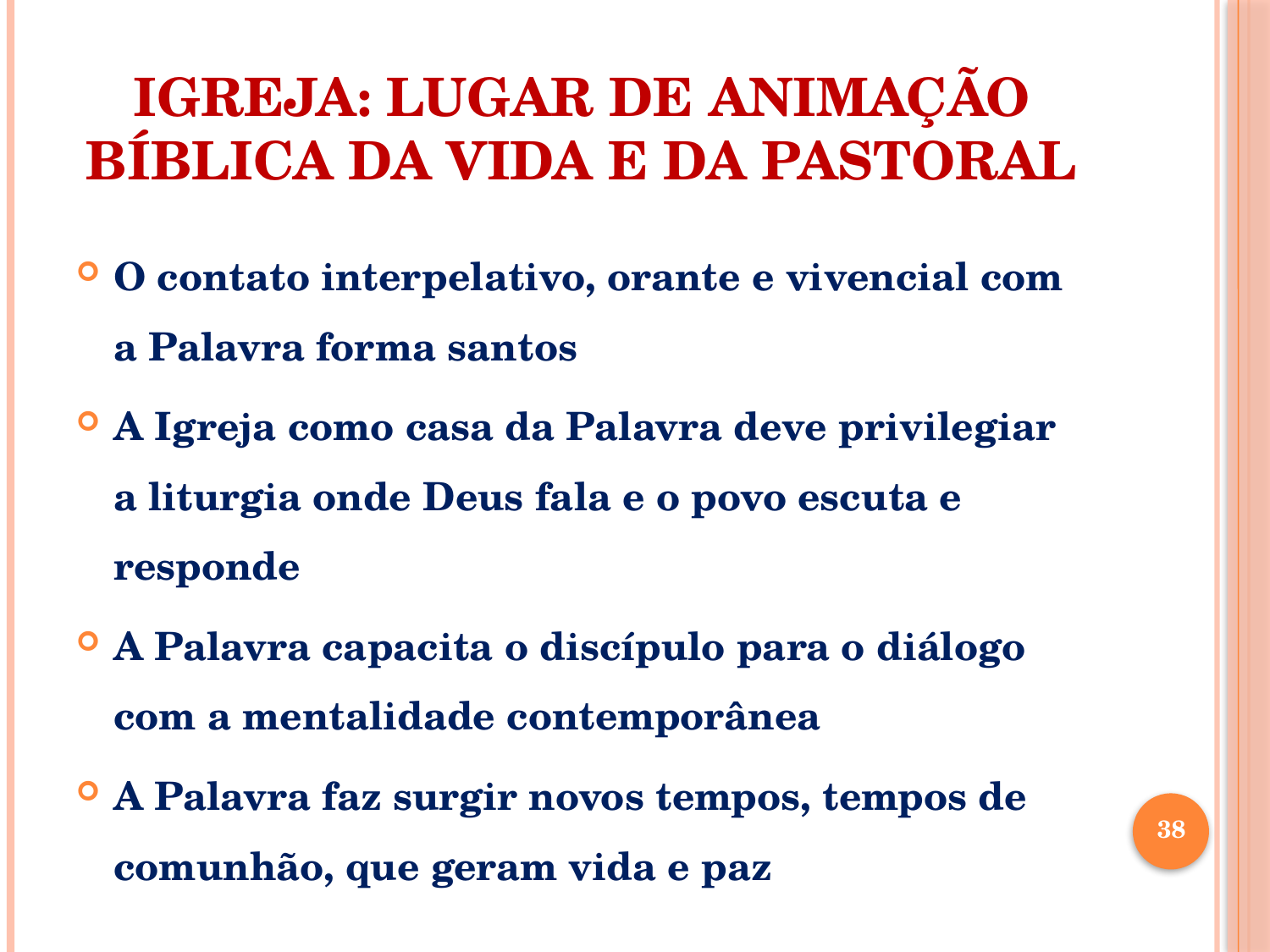

# IGREJA: LUGAR DE ANIMAÇÃO BÍBLICA DA VIDA E DA PASTORAL
O contato interpelativo, orante e vivencial com a Palavra forma santos
A Igreja como casa da Palavra deve privilegiar a liturgia onde Deus fala e o povo escuta e responde
A Palavra capacita o discípulo para o diálogo com a mentalidade contemporânea
A Palavra faz surgir novos tempos, tempos de comunhão, que geram vida e paz

38